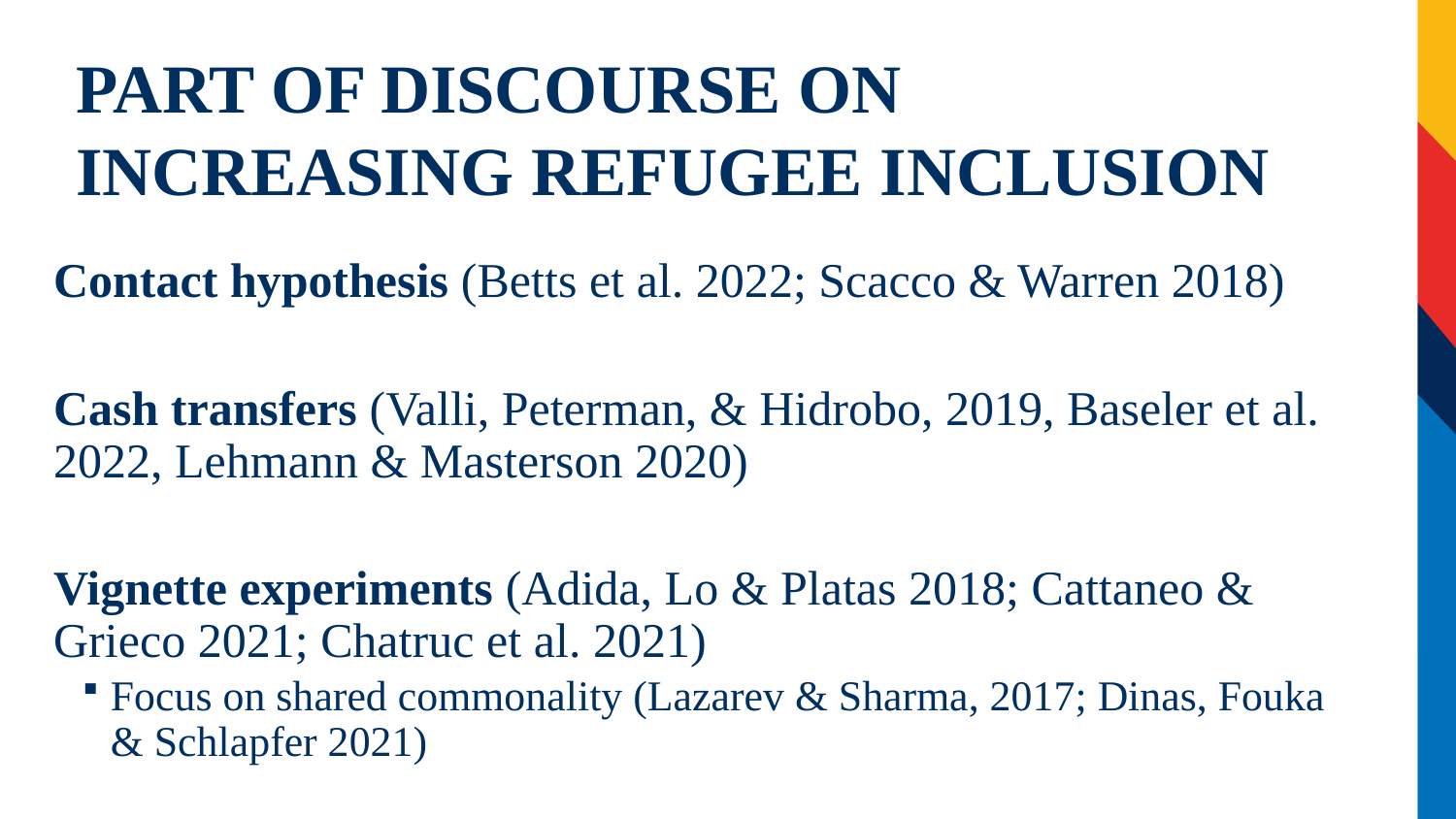

# part of DISCOURSE on increasing refugee inclusion
Contact hypothesis (Betts et al. 2022; Scacco & Warren 2018)

Cash transfers (Valli, Peterman, & Hidrobo, 2019, Baseler et al. 2022, Lehmann & Masterson 2020)

Vignette experiments (Adida, Lo & Platas 2018; Cattaneo & Grieco 2021; Chatruc et al. 2021)
Focus on shared commonality (Lazarev & Sharma, 2017; Dinas, Fouka & Schlapfer 2021)